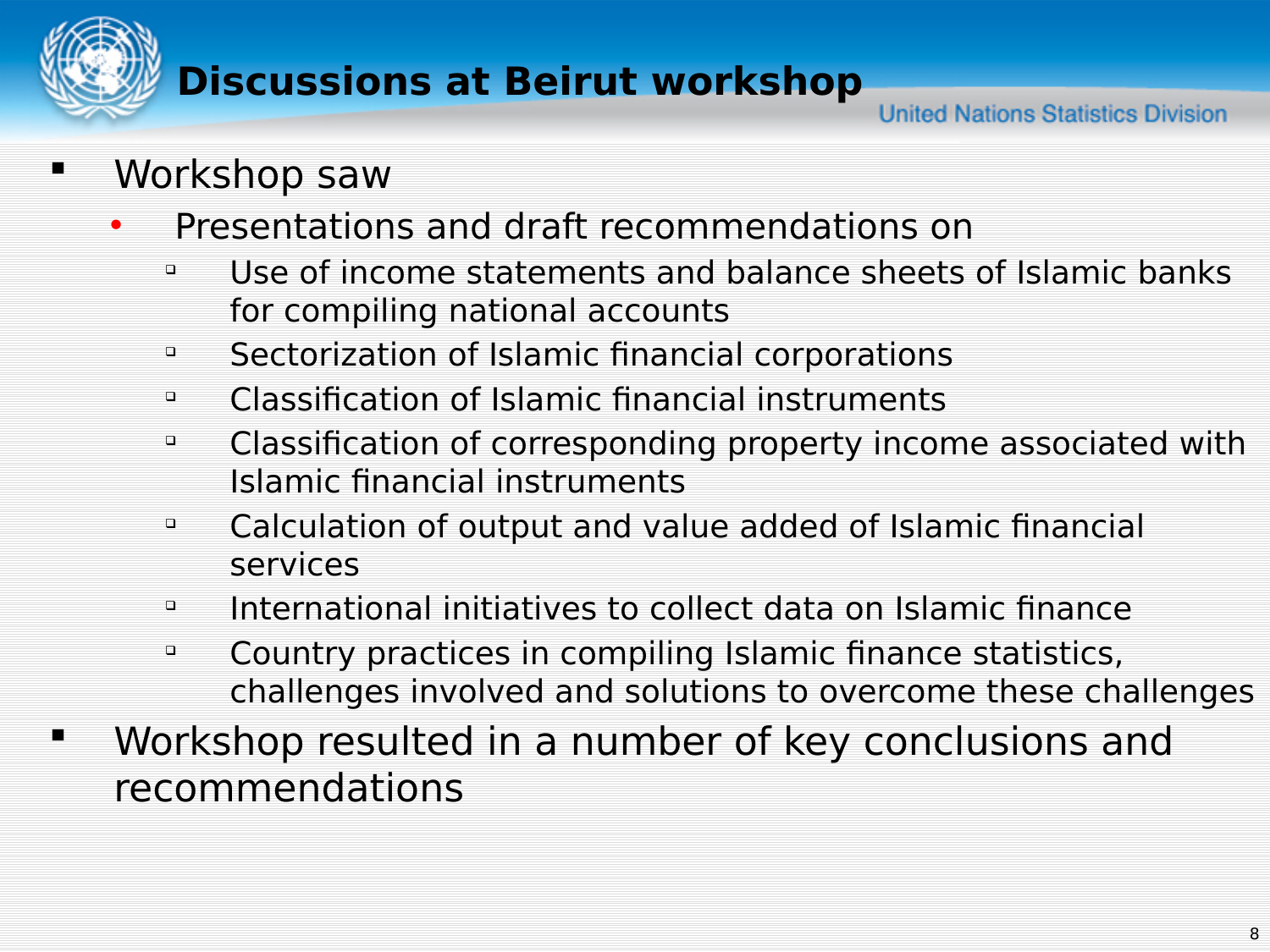

Discussions at Beirut workshop
Workshop saw
Presentations and draft recommendations on
Use of income statements and balance sheets of Islamic banks for compiling national accounts
Sectorization of Islamic financial corporations
Classification of Islamic financial instruments
Classification of corresponding property income associated with Islamic financial instruments
Calculation of output and value added of Islamic financial services
International initiatives to collect data on Islamic finance
Country practices in compiling Islamic finance statistics,  challenges involved and solutions to overcome these challenges
Workshop resulted in a number of key conclusions and recommendations

8